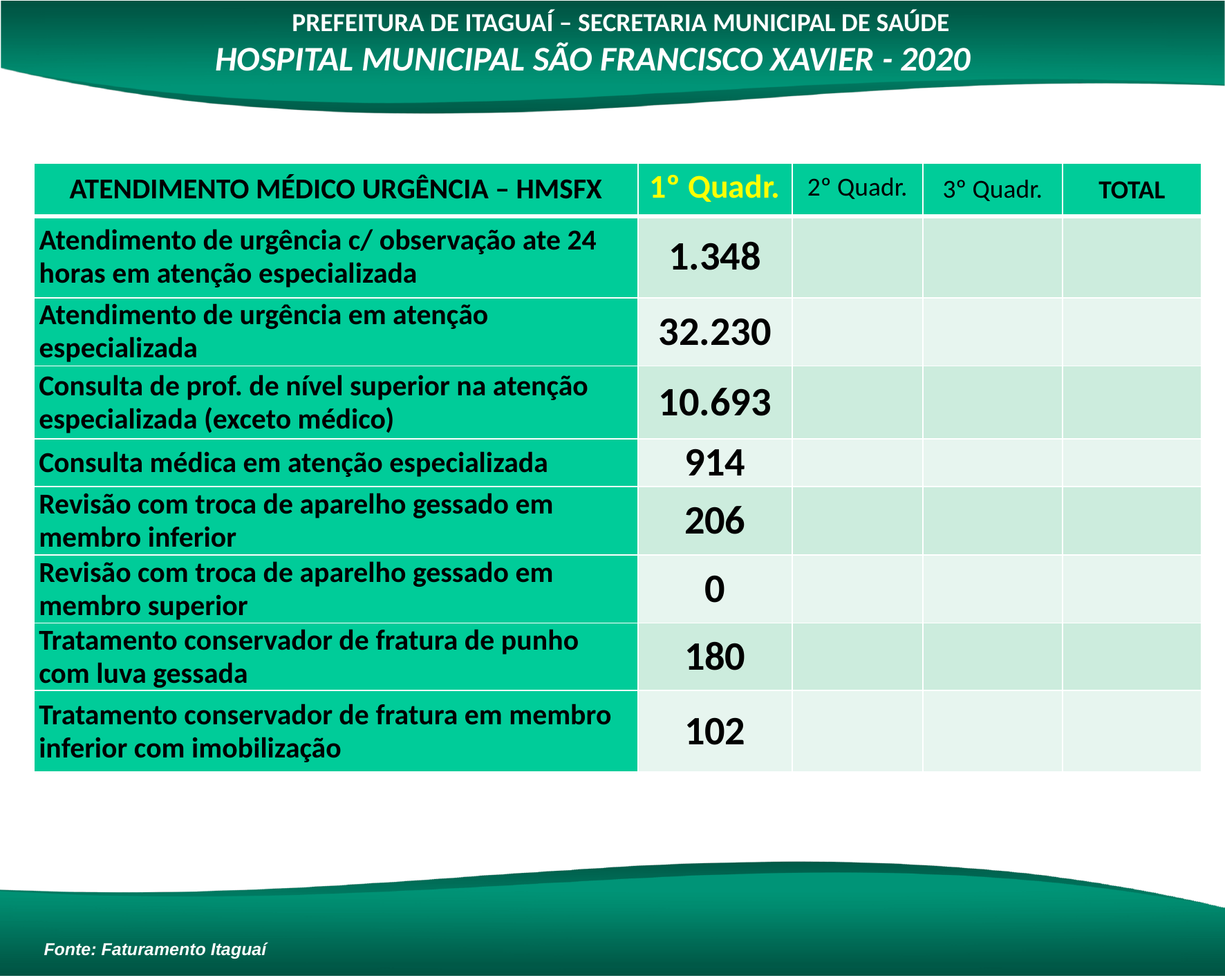

PREFEITURA DE ITAGUAÍ – SECRETARIA MUNICIPAL DE SAÚDE
HOSPITAL MUNICIPAL SÃO FRANCISCO XAVIER - 2020
| ATENDIMENTO MÉDICO URGÊNCIA – HMSFX | 1º Quadr. | 2º Quadr. | 3º Quadr. | TOTAL |
| --- | --- | --- | --- | --- |
| Atendimento de urgência c/ observação ate 24 horas em atenção especializada | 1.348 |  |  |  |
| Atendimento de urgência em atenção especializada | 32.230 |  |  |  |
| Consulta de prof. de nível superior na atenção especializada (exceto médico) | 10.693 |  |  |  |
| Consulta médica em atenção especializada | 914 |  |  |  |
| Revisão com troca de aparelho gessado em membro inferior | 206 |  |  |  |
| Revisão com troca de aparelho gessado em membro superior | 0 |  |  |  |
| Tratamento conservador de fratura de punho com luva gessada | 180 |  |  |  |
| Tratamento conservador de fratura em membro inferior com imobilização | 102 |  |  |  |
Fonte: Faturamento Itaguaí